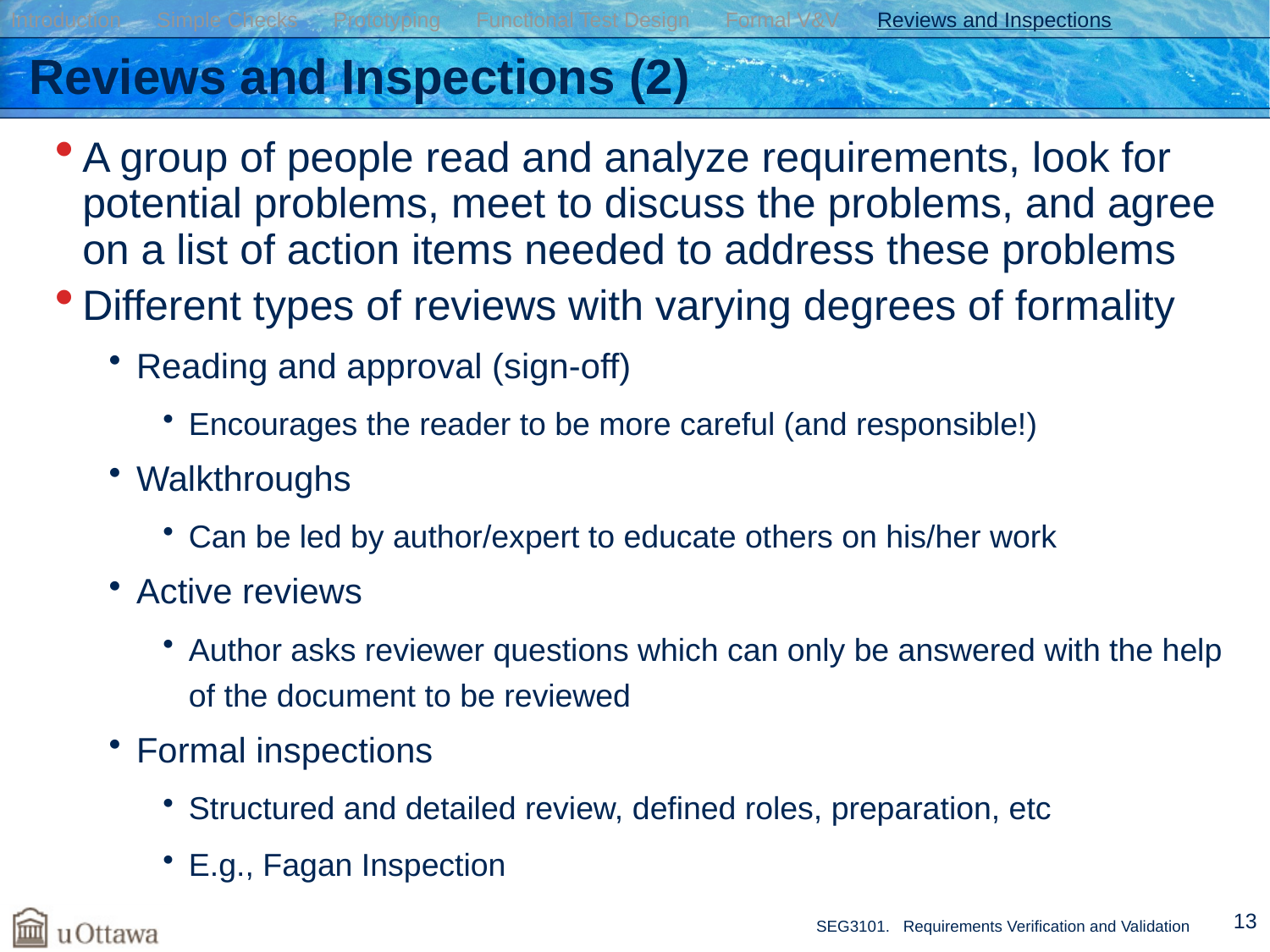

Introduction      Simple Checks      Prototyping      Functional Test Design      Formal V&V      Reviews and Inspections
# Reviews and Inspections (2)
A group of people read and analyze requirements, look for potential problems, meet to discuss the problems, and agree on a list of action items needed to address these problems
Different types of reviews with varying degrees of formality
Reading and approval (sign-off)
Encourages the reader to be more careful (and responsible!)
Walkthroughs
Can be led by author/expert to educate others on his/her work
Active reviews
Author asks reviewer questions which can only be answered with the help of the document to be reviewed
Formal inspections
Structured and detailed review, defined roles, preparation, etc
E.g., Fagan Inspection
13